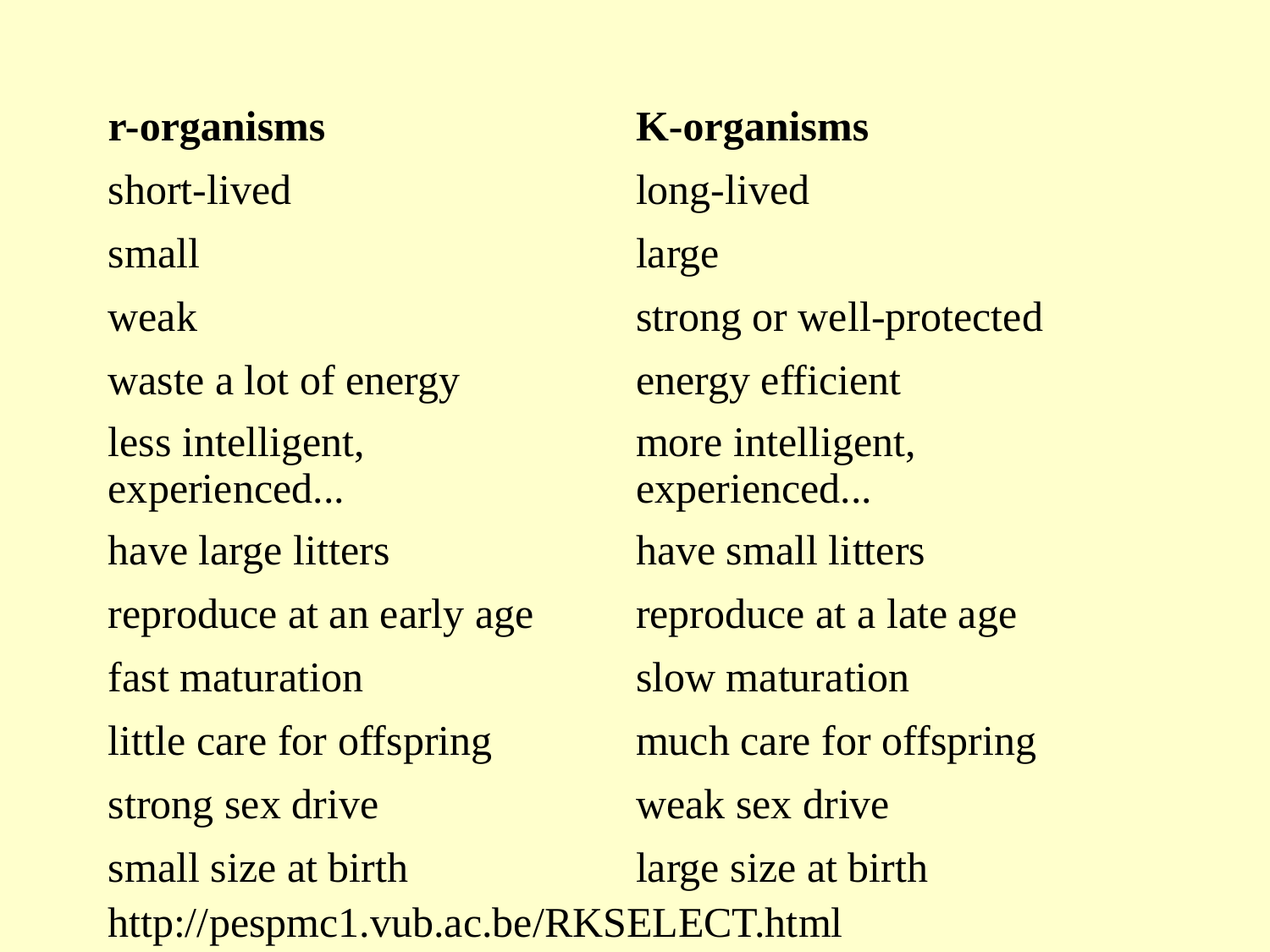

| r-organisms | K-organisms |
| --- | --- |
| short-lived | long-lived |
| small | large |
| weak | strong or well-protected |
| waste a lot of energy | energy efficient |
| less intelligent, experienced... | more intelligent, experienced... |
| have large litters | have small litters |
| reproduce at an early age | reproduce at a late age |
| fast maturation | slow maturation |
| little care for offspring | much care for offspring |
| strong sex drive | weak sex drive |
| small size at birth | large size at birth |
http://pespmc1.vub.ac.be/RKSELECT.html